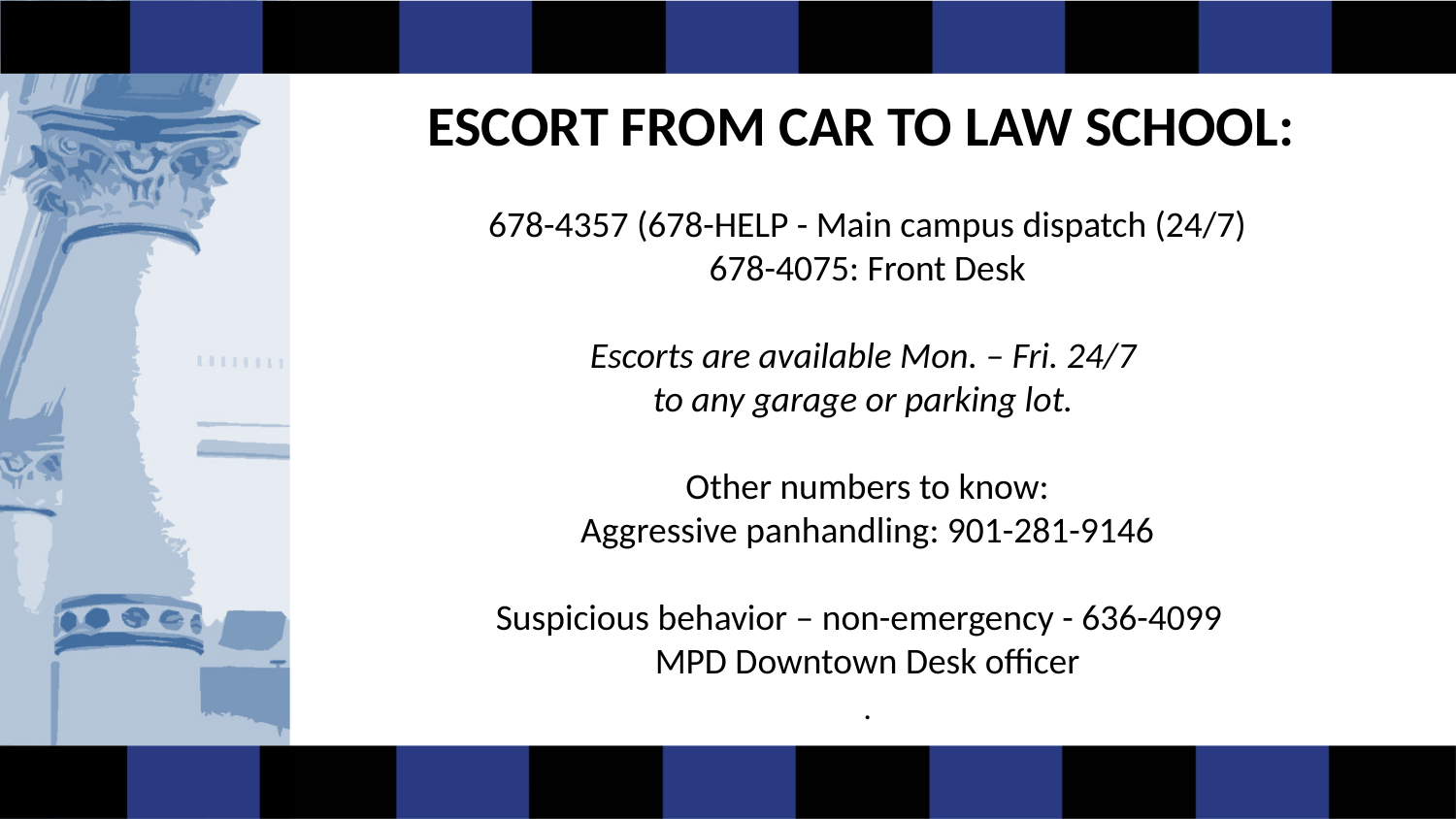

ESCORT FROM CAR TO LAW SCHOOL:

678-4357 (678-HELP - Main campus dispatch (24/7)
678-4075: Front Desk

Escorts are available Mon. – Fri. 24/7
to any garage or parking lot.

Other numbers to know:
Aggressive panhandling: 901-281-9146

Suspicious behavior – non-emergency - 636-4099
MPD Downtown Desk officer
.